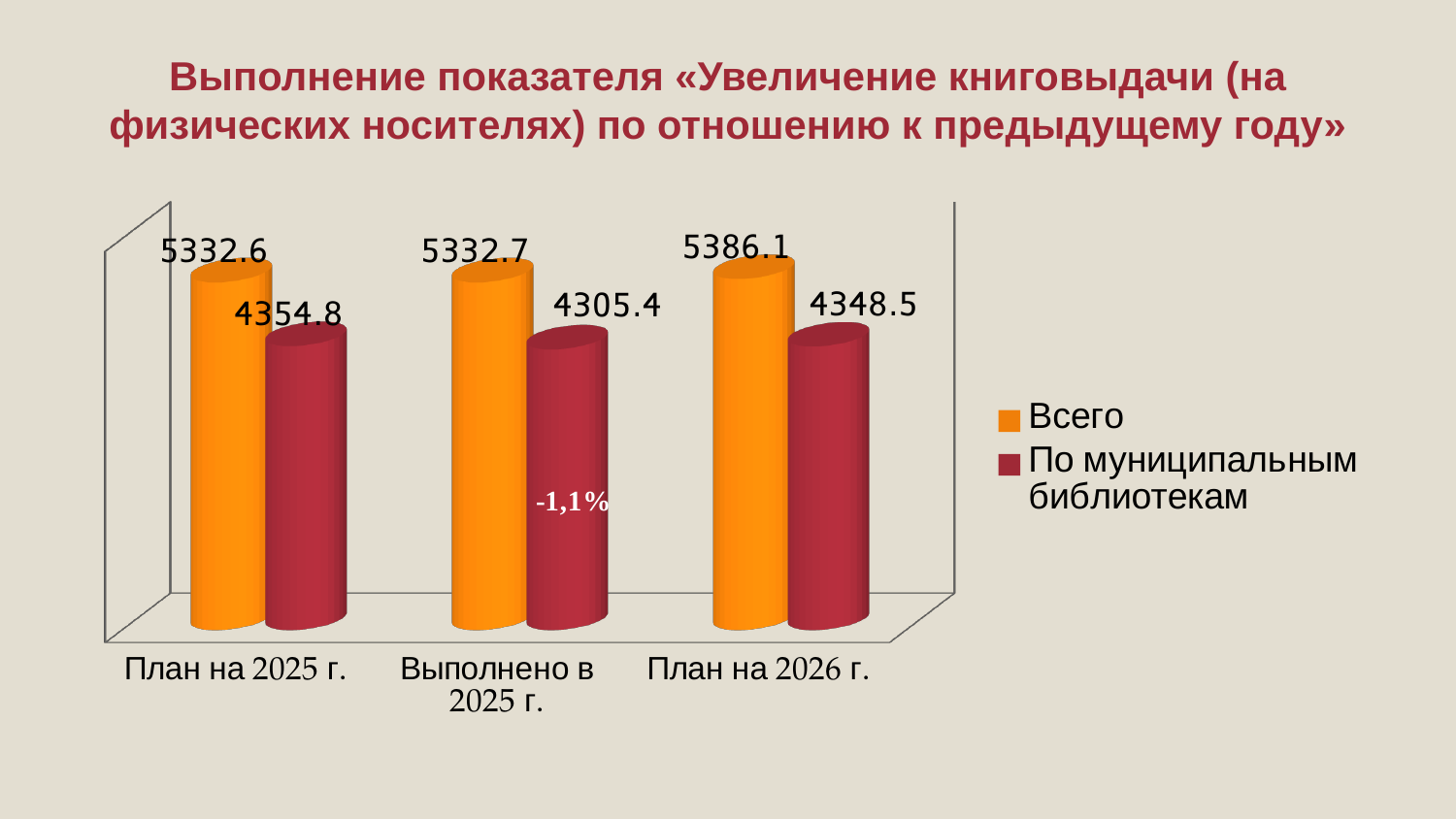

# Выполнение показателя «Увеличение книговыдачи (на физических носителях) по отношению к предыдущему году»

[unsupported chart]